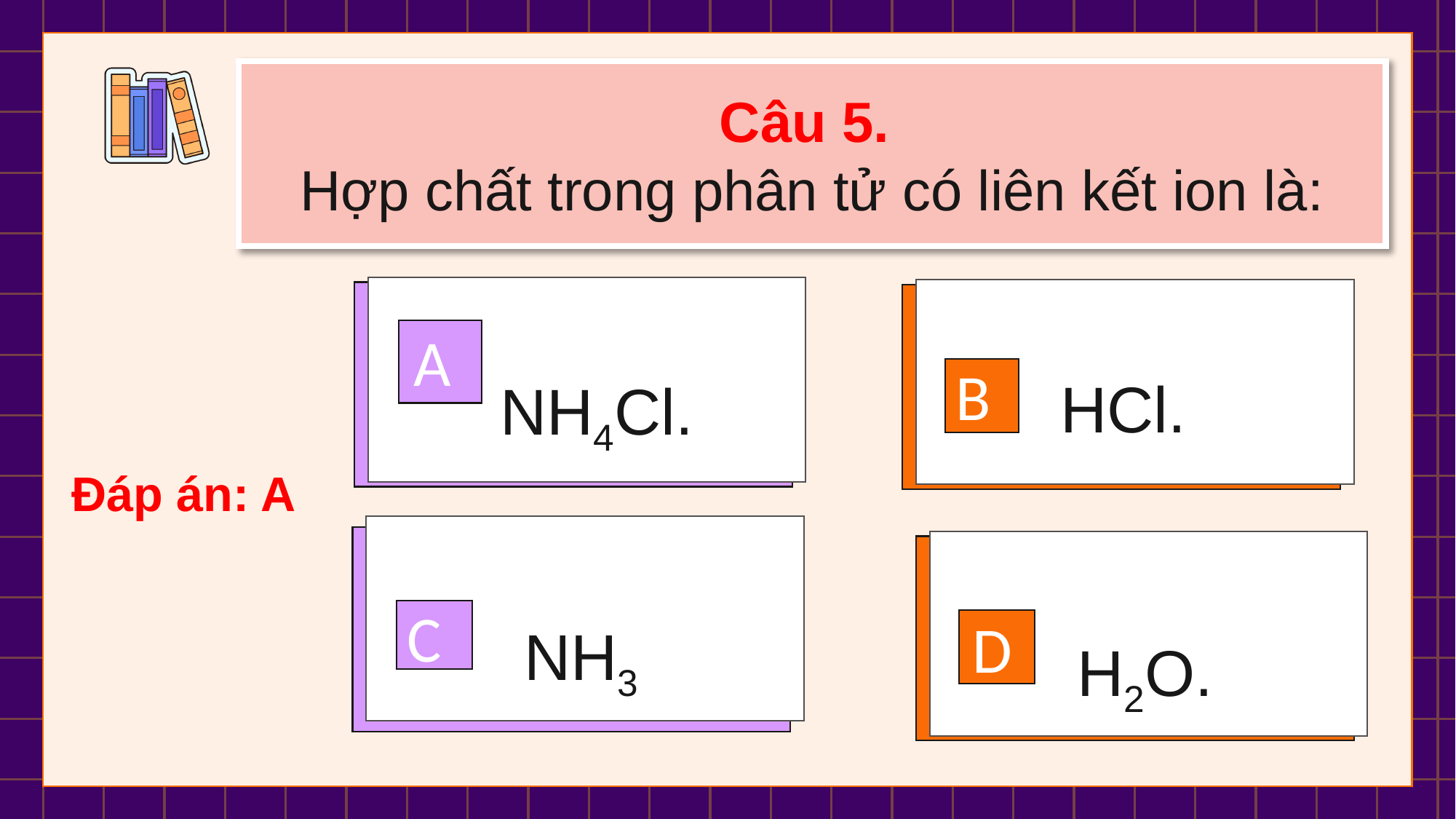

Câu 5.
Hợp chất trong phân tử có liên kết ion là:
NH4Cl.

A

HCl.
B

Đáp án: A

NH3

C

H2O.
D